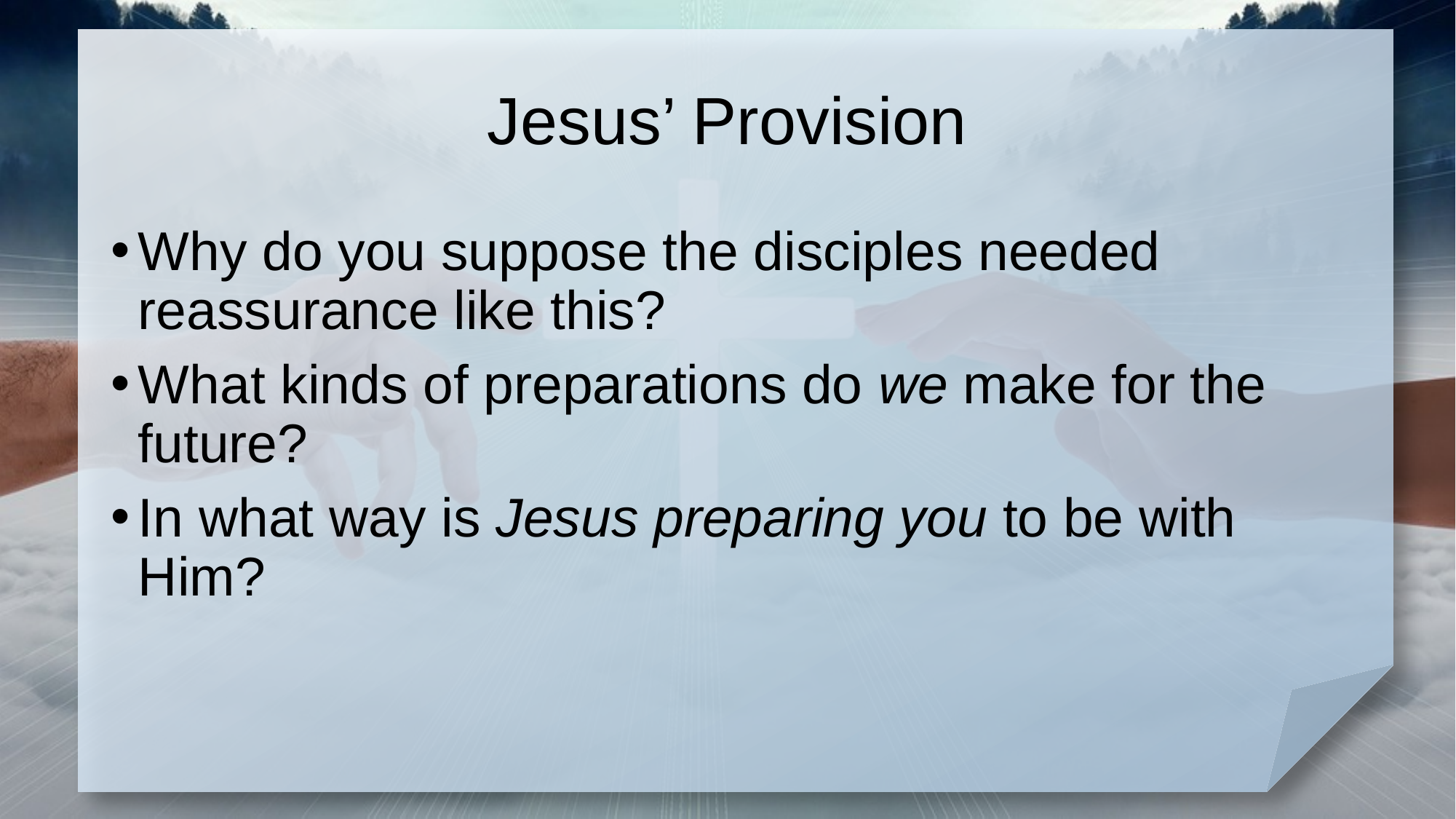

# Jesus’ Provision
Why do you suppose the disciples needed reassurance like this?
What kinds of preparations do we make for the future?
In what way is Jesus preparing you to be with Him?